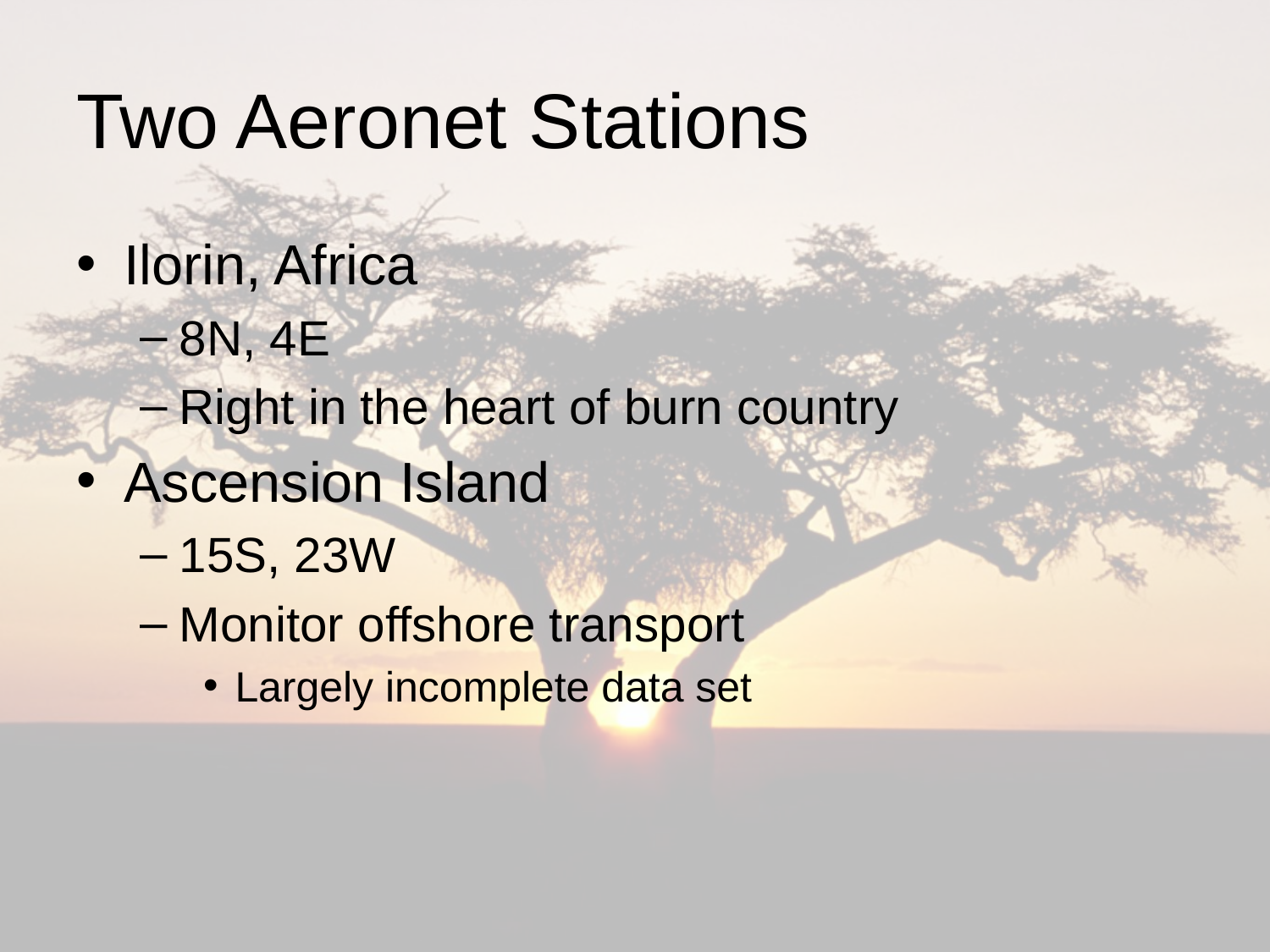

# Two Aeronet Stations
Ilorin, Africa
8N, 4E
Right in the heart of burn country
Ascension Island
15S, 23W
Monitor offshore transport
Largely incomplete data set